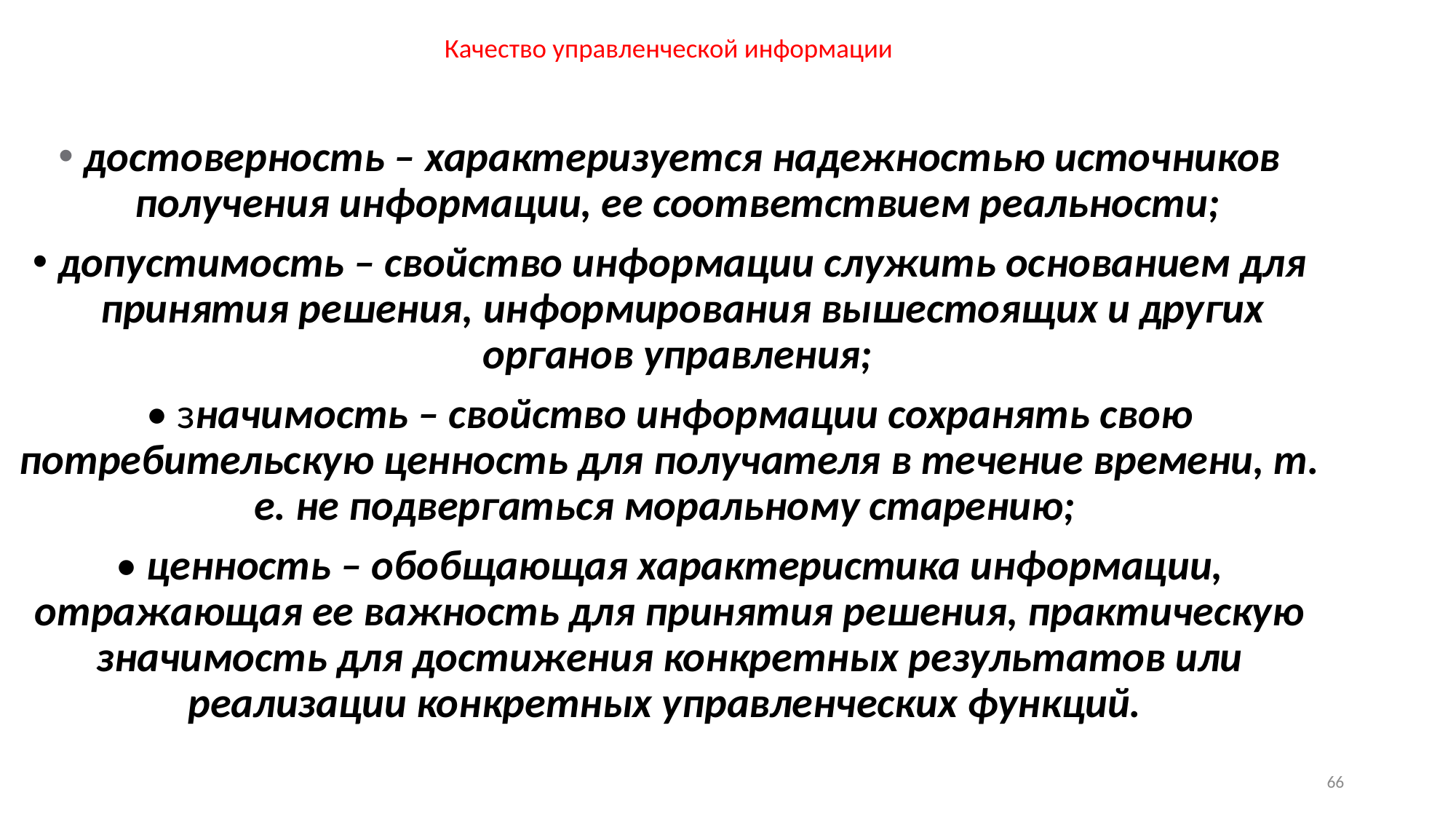

# Качество управленческой информации

достоверность – характеризуется надежностью источников получения информации, ее соответствием реальности;
допустимость – свойство информации служить основанием для принятия решения, информирования вышестоящих и других органов управления;
• значимость – свойство информации сохранять свою потребительскую ценность для получателя в течение времени, т. е. не подвергаться моральному старению;
• ценность – обобщающая характеристика информации, отражающая ее важность для принятия решения, практическую значимость для достижения конкретных результатов или реализации конкретных управленческих функций.
66